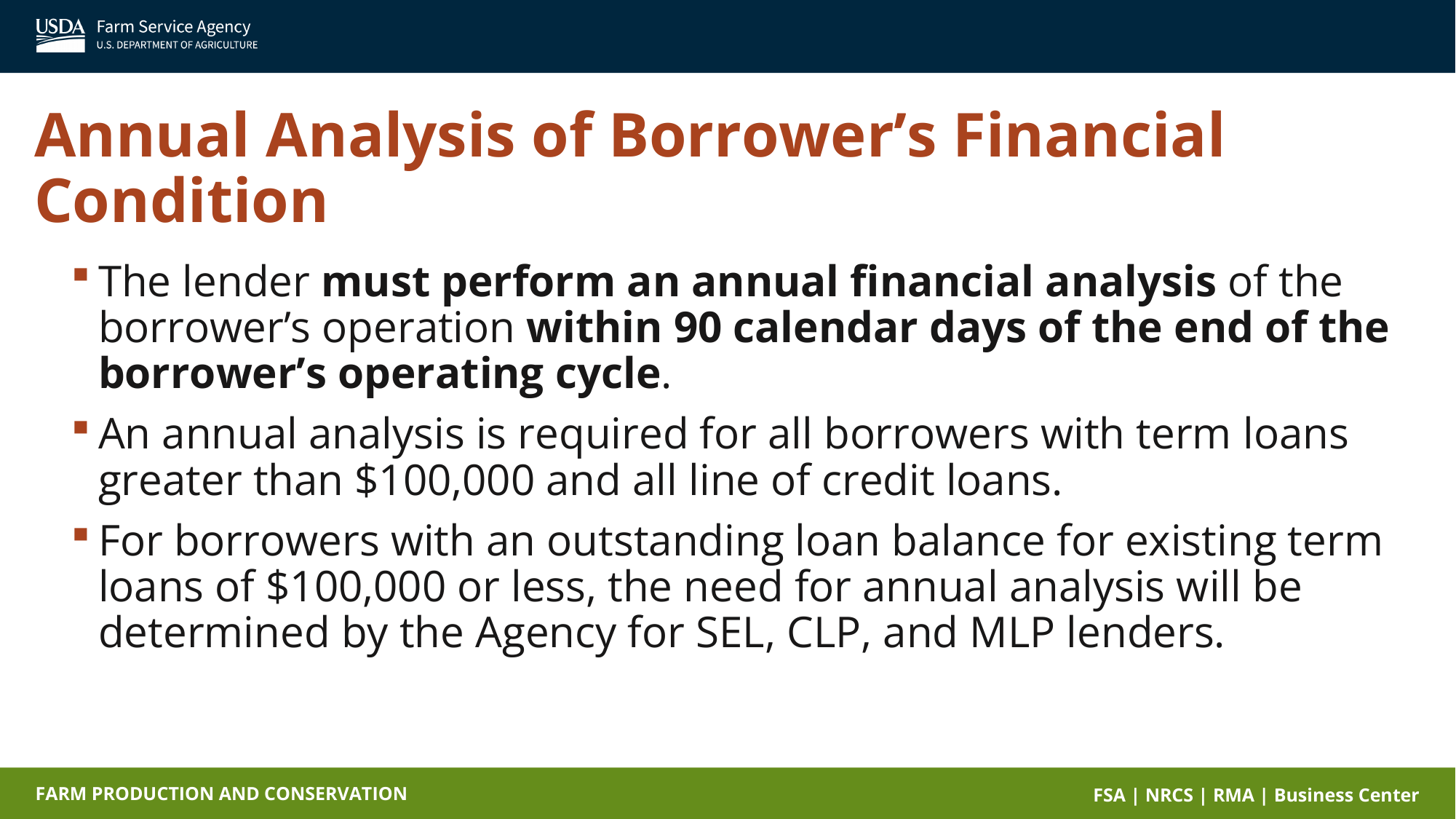

Annual Analysis of Borrower’s Financial Condition
The lender must perform an annual financial analysis of the borrower’s operation within 90 calendar days of the end of the borrower’s operating cycle.
An annual analysis is required for all borrowers with term loans greater than $100,000 and all line of credit loans.
For borrowers with an outstanding loan balance for existing term loans of $100,000 or less, the need for annual analysis will be determined by the Agency for SEL, CLP, and MLP lenders.